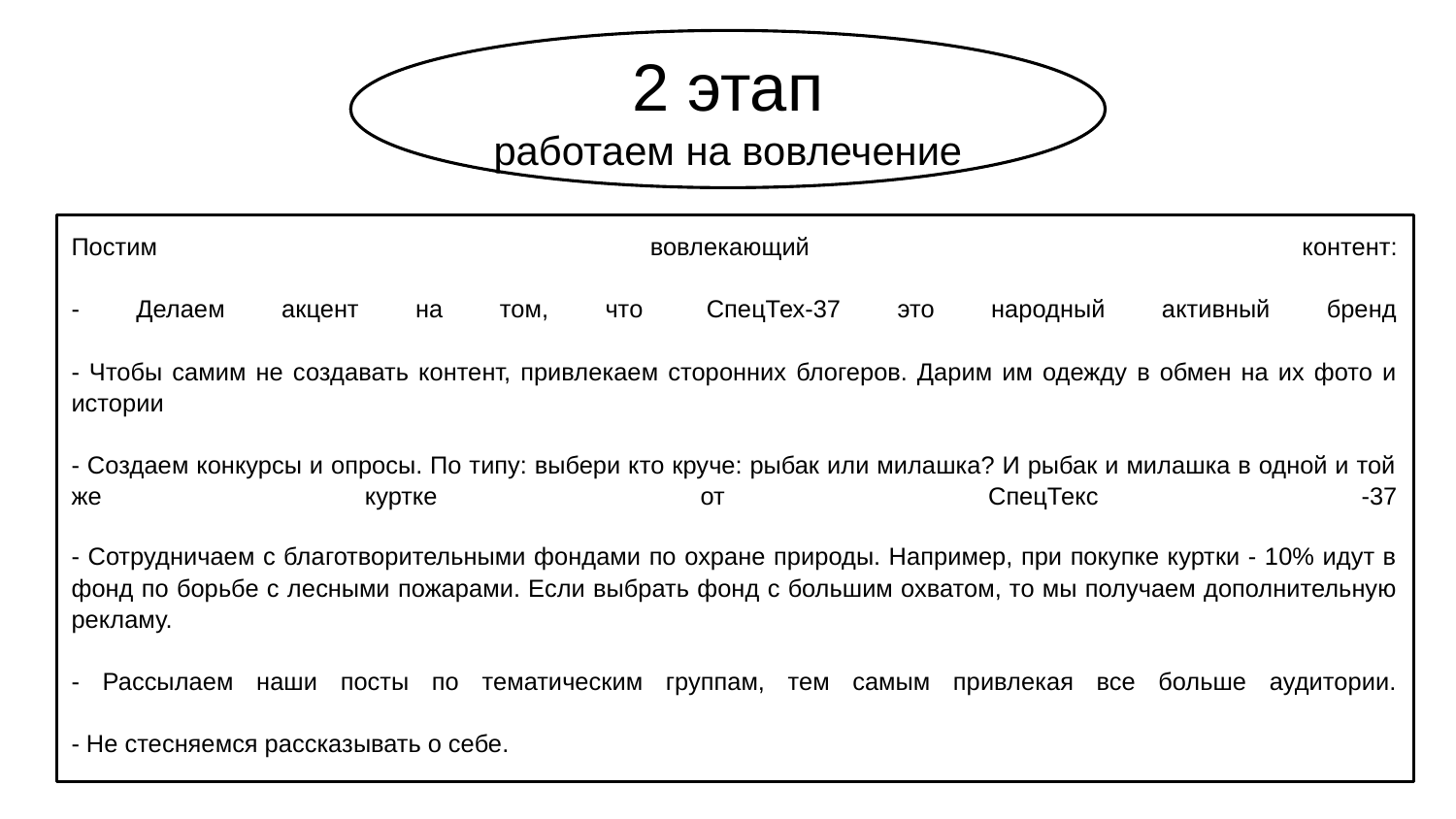

2 этап
работаем на вовлечение
Постим вовлекающий контент:
- Делаем акцент на том, что  СпецТех-37 это народный активный бренд
- Чтобы самим не создавать контент, привлекаем сторонних блогеров. Дарим им одежду в обмен на их фото и истории
- Создаем конкурсы и опросы. По типу: выбери кто круче: рыбак или милашка? И рыбак и милашка в одной и той же куртке от СпецТекс -37
- Сотрудничаем с благотворительными фондами по охране природы. Например, при покупке куртки - 10% идут в фонд по борьбе с лесными пожарами. Если выбрать фонд с большим охватом, то мы получаем дополнительную рекламу.
- Рассылаем наши посты по тематическим группам, тем самым привлекая все больше аудитории.
- Не стесняемся рассказывать о себе.